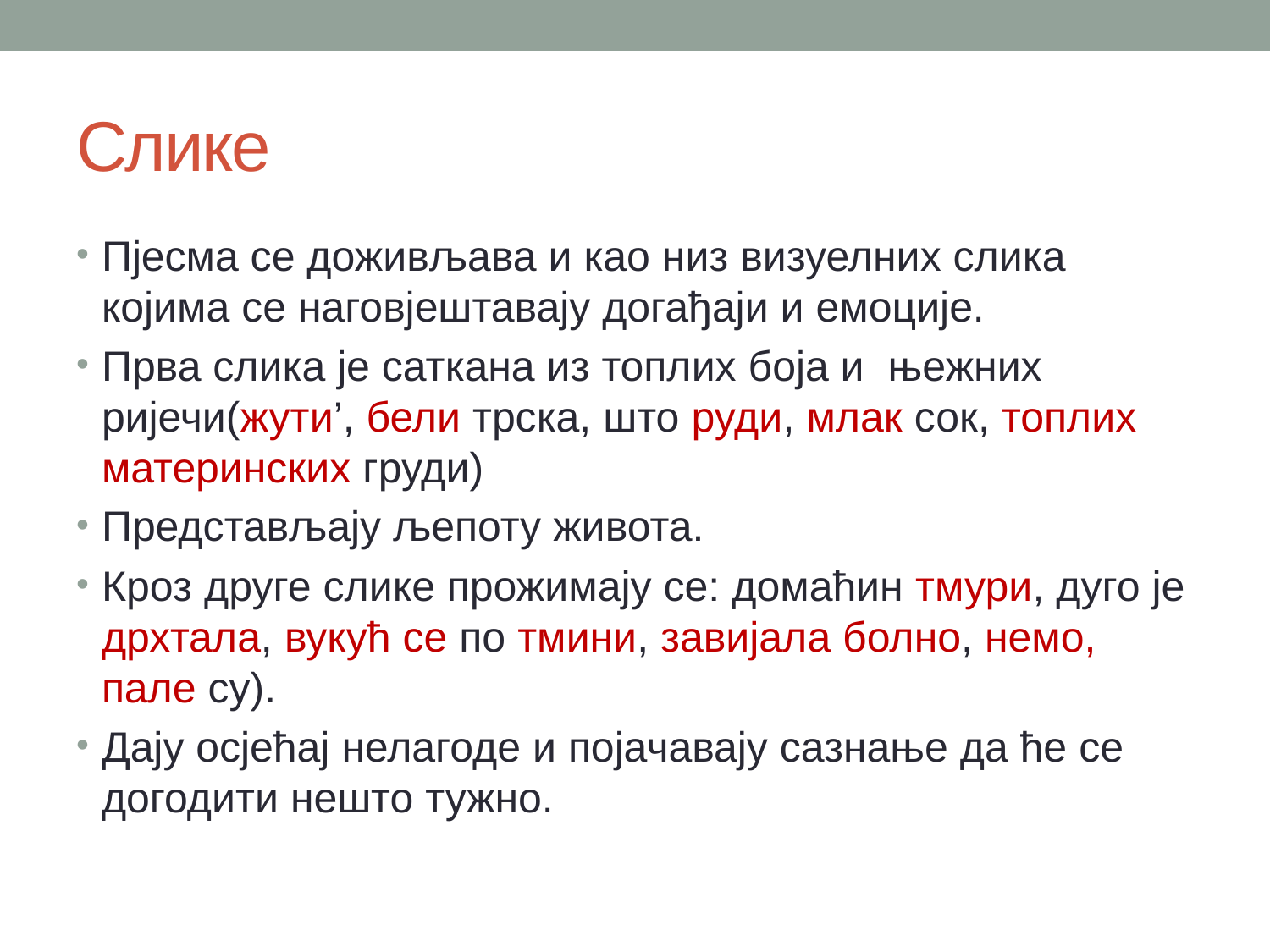

# Слике
Пјесма се доживљава и као низ визуелних слика којима се наговјештавају догађаји и емоције.
Прва слика је саткана из топлих боја и  њежних ријечи(жути’, бели трска, што руди, млак сок, топлих материнских груди)
Представљају љепоту живота.
Кроз друге слике прожимају се: домаћин тмури, дуго је дрхтала, вукућ се по тмини, завијала болно, немо, пале су).
Дају осјећај нелагоде и појачавају сазнање да ће се догодити нешто тужно.